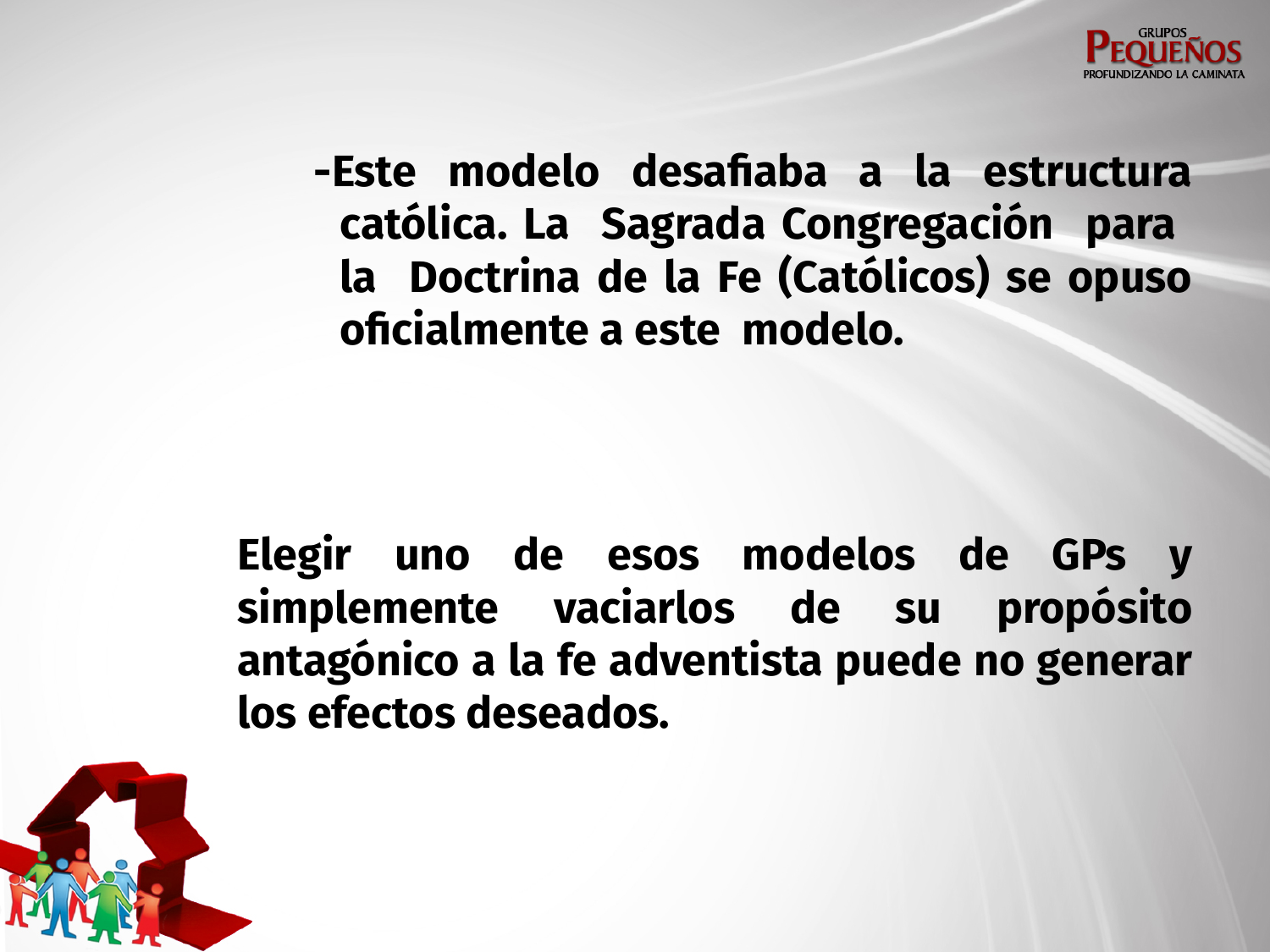

-Este modelo desafiaba a la estructura católica. La  Sagrada Congregación  para  la  Doctrina de la Fe (Católicos) se opuso oficialmente a este  modelo.
Elegir uno de esos modelos de GPs y simplemente vaciarlos de su propósito antagónico a la fe adventista puede no generar los efectos deseados.